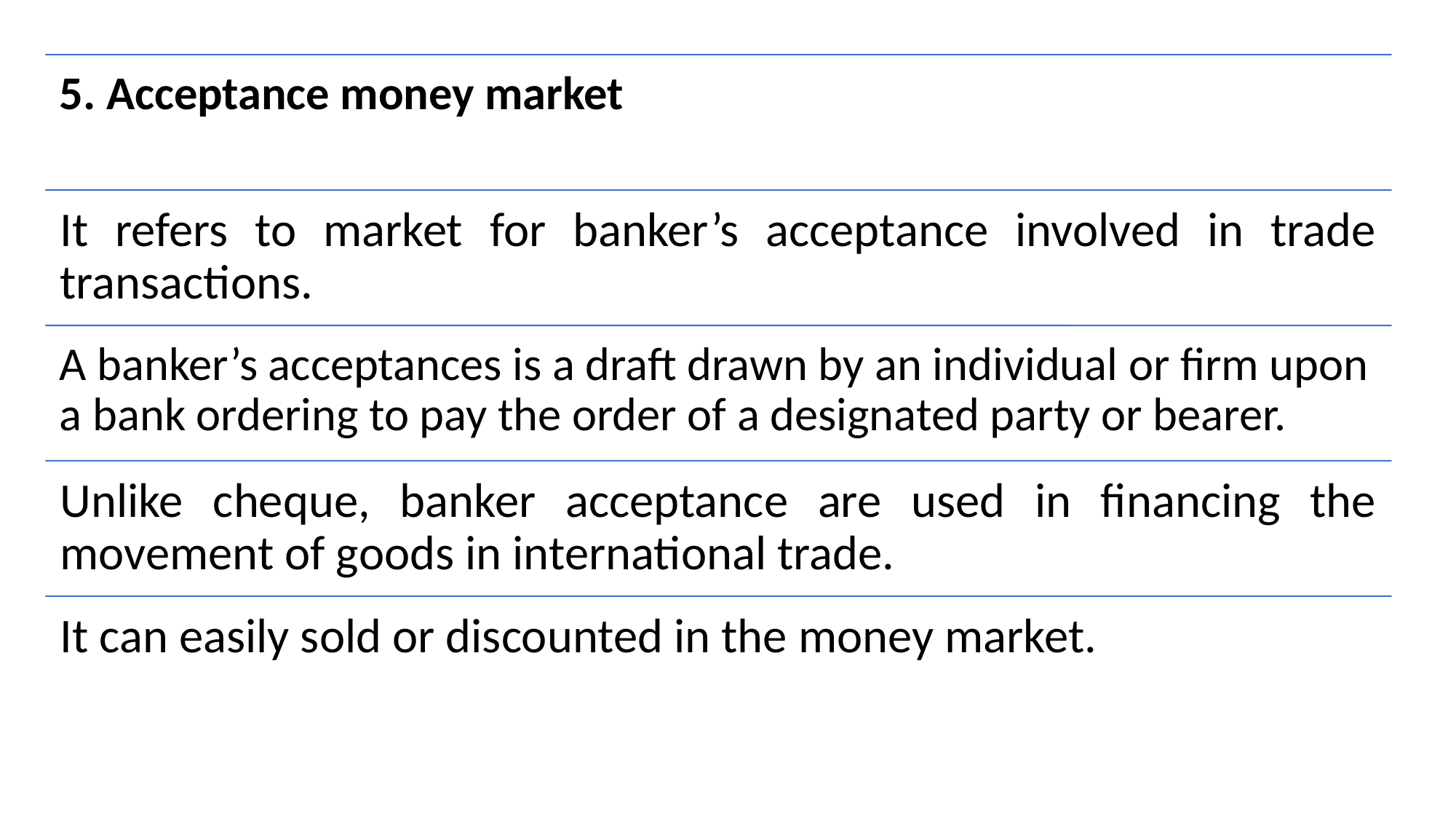

5. Acceptance money market
It refers to market for banker’s acceptance involved in trade transactions.
A banker’s acceptances is a draft drawn by an individual or firm upon a bank ordering to pay the order of a designated party or bearer.
Unlike cheque, banker acceptance are used in financing the movement of goods in international trade.
It can easily sold or discounted in the money market.